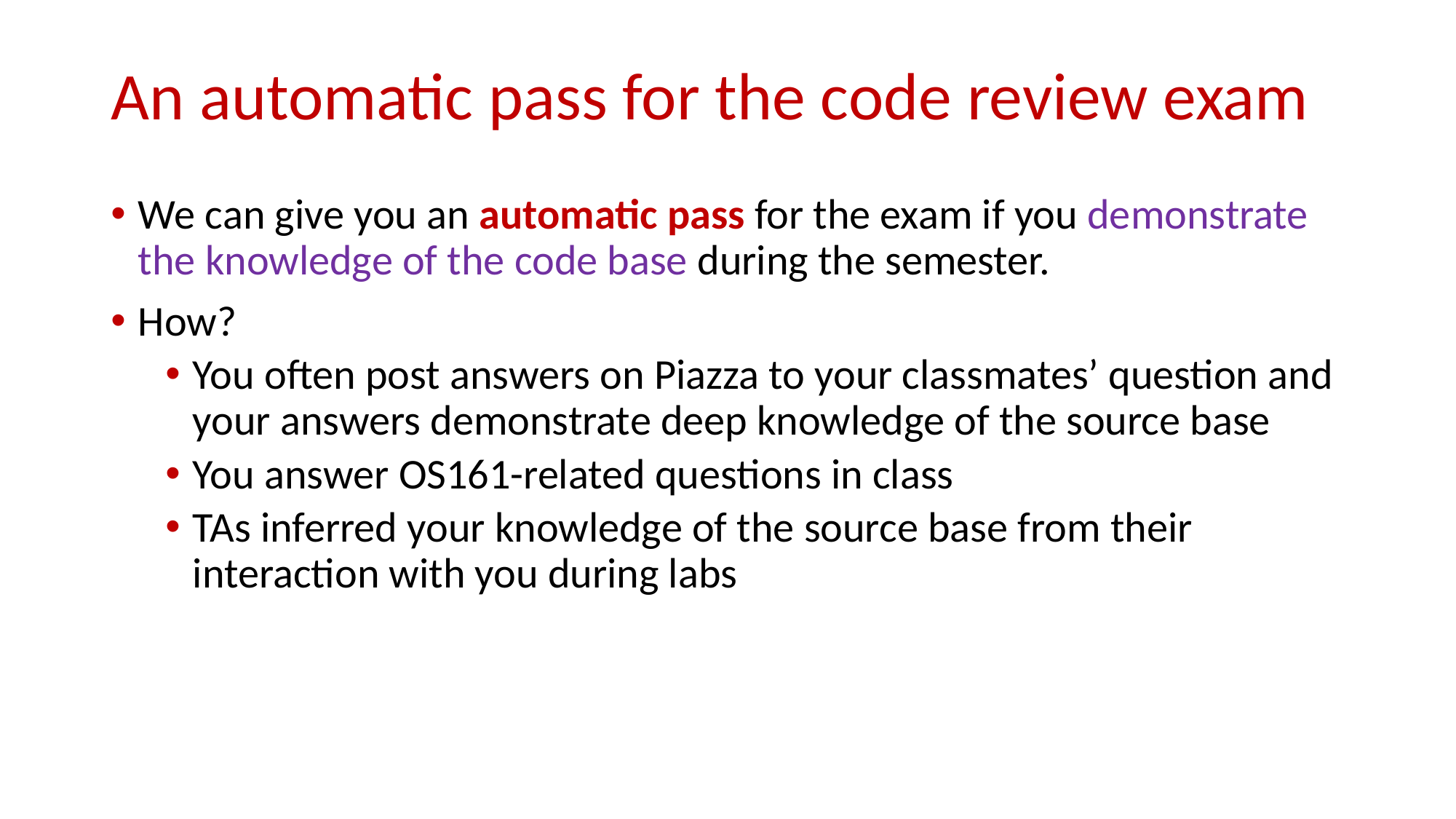

# An automatic pass for the code review exam
We can give you an automatic pass for the exam if you demonstrate the knowledge of the code base during the semester.
How?
You often post answers on Piazza to your classmates’ question and your answers demonstrate deep knowledge of the source base
You answer OS161-related questions in class
TAs inferred your knowledge of the source base from their interaction with you during labs